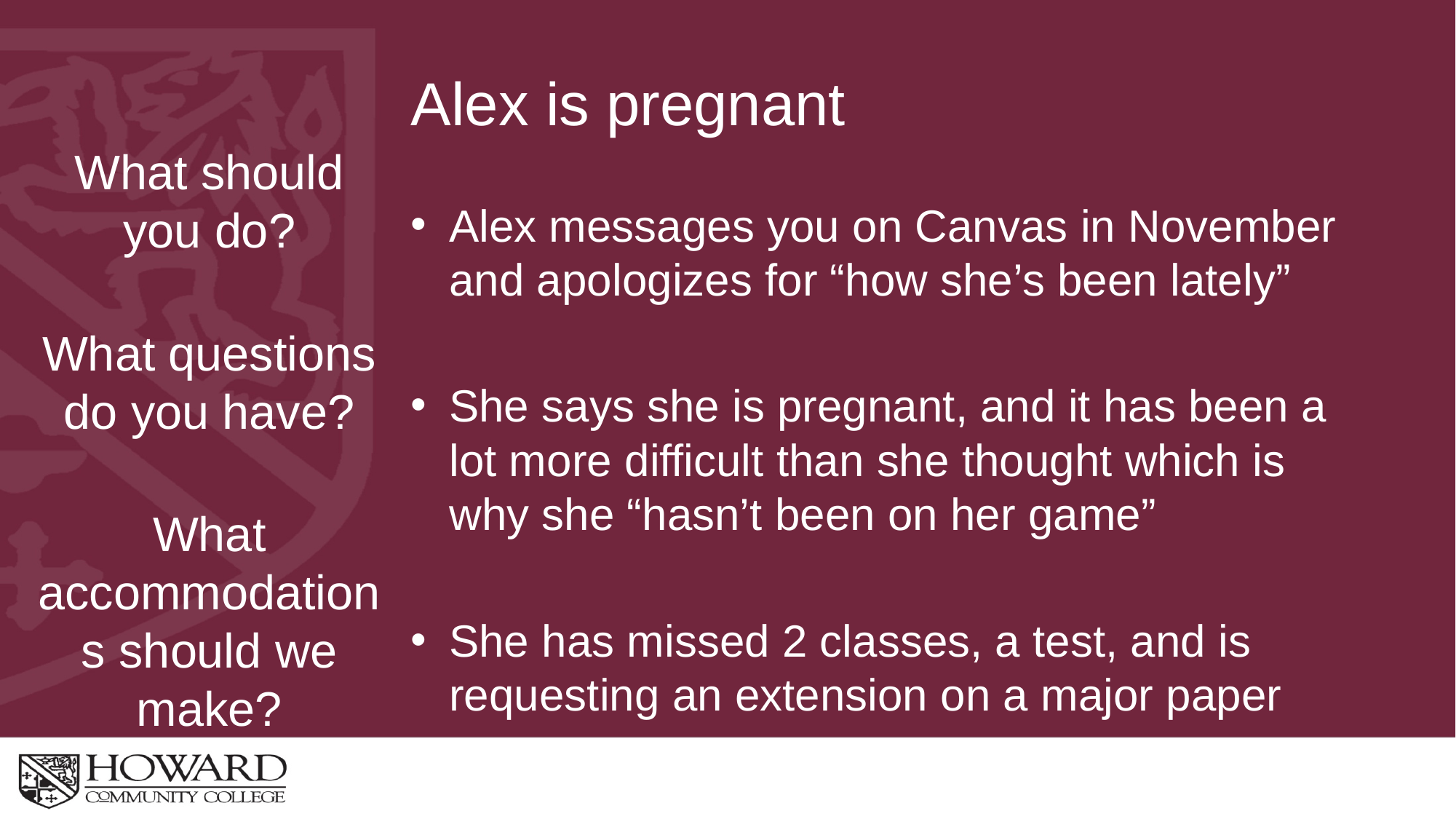

# Alex is pregnant
What should you do?
Alex messages you on Canvas in November and apologizes for “how she’s been lately”

She says she is pregnant, and it has been a lot more difficult than she thought which is why she “hasn’t been on her game”

She has missed 2 classes, a test, and is requesting an extension on a major paper
What questions do you have?
What accommodations should we make?